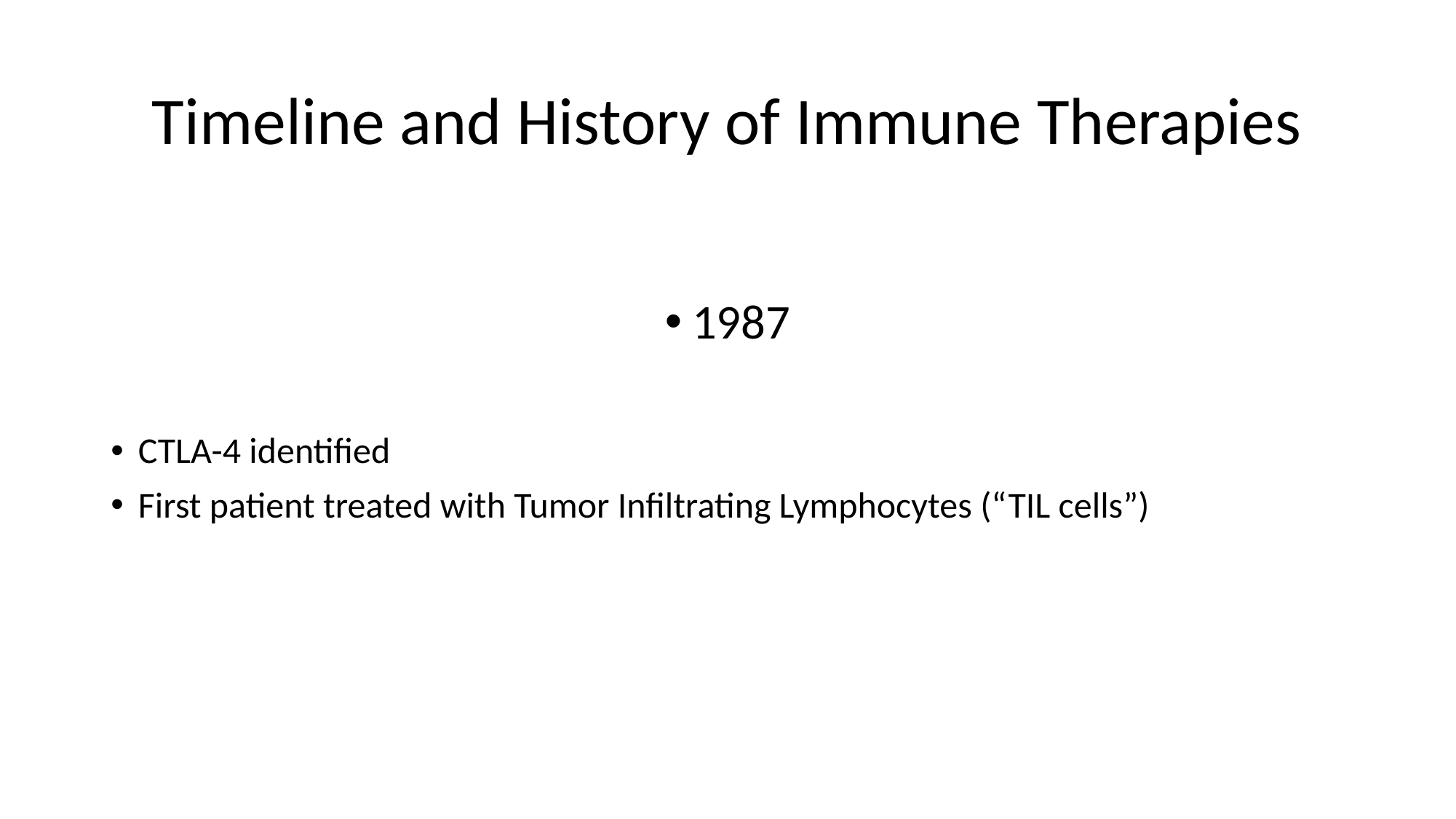

# Timeline and History of Immune Therapies

1987

CTLA-4 identified
First patient treated with Tumor Infiltrating Lymphocytes (“TIL cells”)